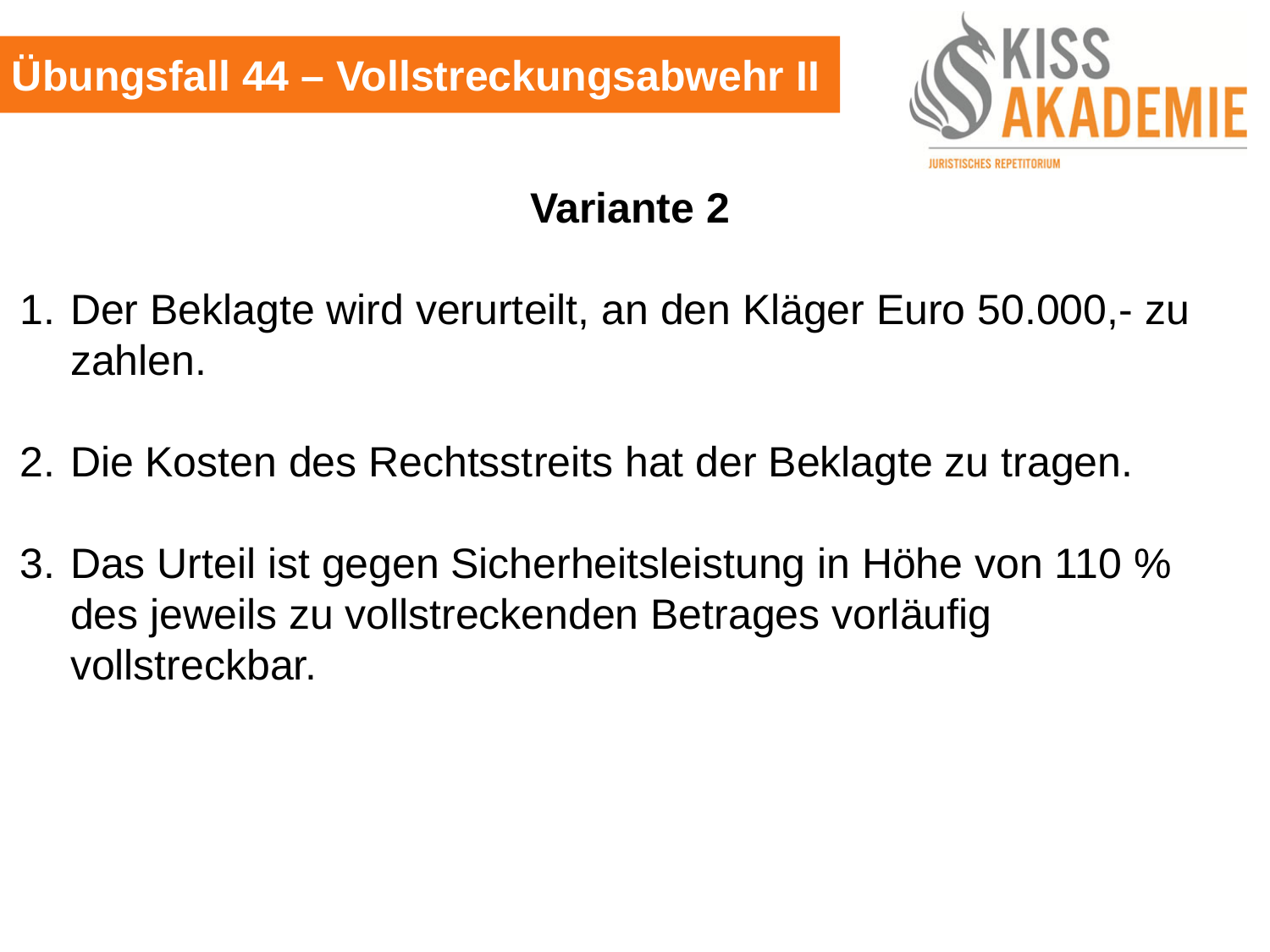

Übungsfall 44 – Vollstreckungsabwehr II

Variante 2

1.	Der Beklagte wird verurteilt, an den Kläger Euro 50.000,- zu zahlen.

2. 	Die Kosten des Rechtsstreits hat der Beklagte zu tragen.

3. 	Das Urteil ist gegen Sicherheitsleistung in Höhe von 110 % des jeweils zu vollstreckenden Betrages vorläufig vollstreckbar.